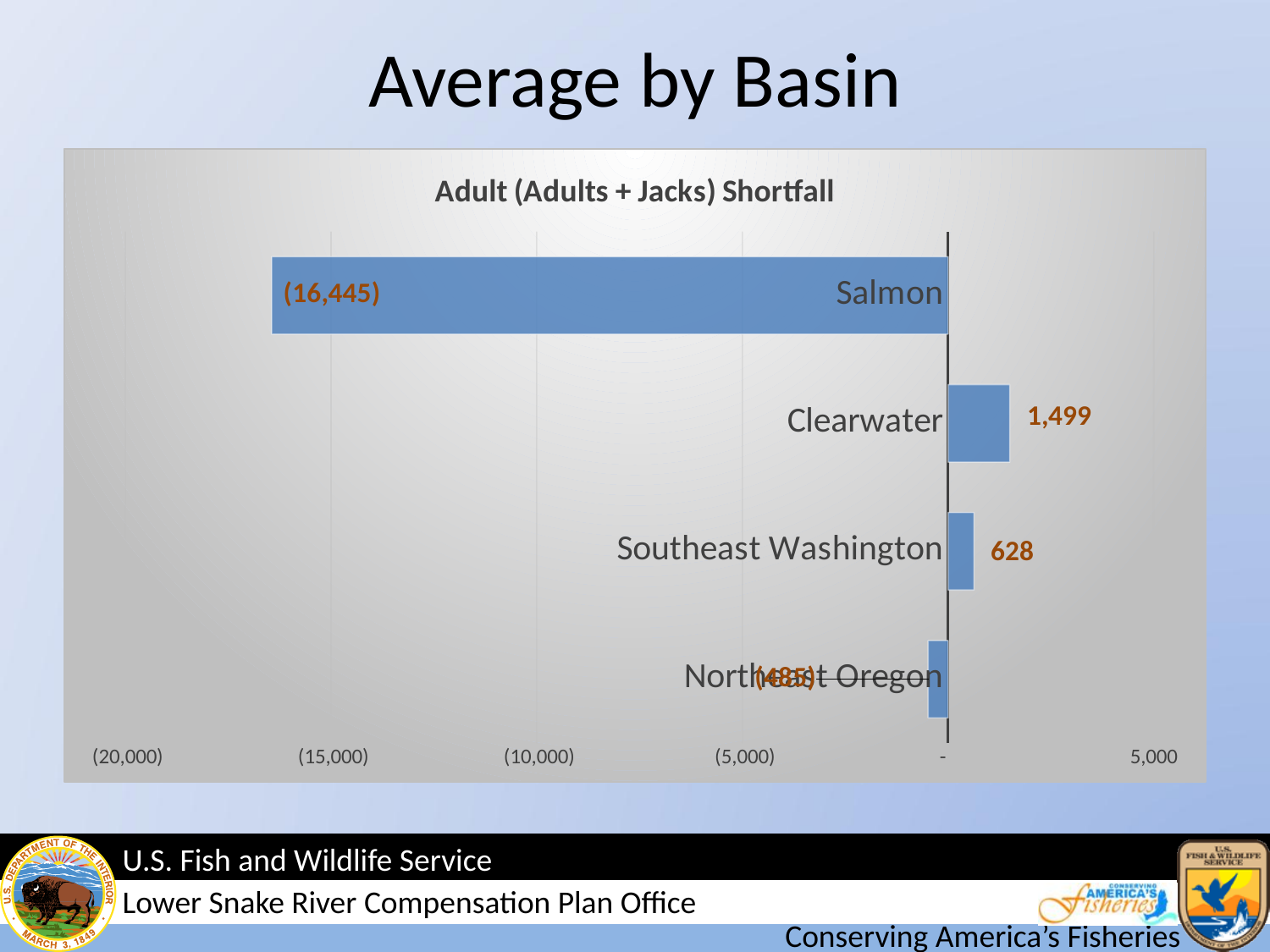

# Average by Basin

### Chart: Adult (Adults + Jacks) Shortfall

| Category | Adult Shortfall |
|---|---|
| Northeast Oregon | -485.0 |
| Southeast Washington | 628.0 |
| Clearwater | 1498.6900000000023 |
| Salmon | -16445.0 |